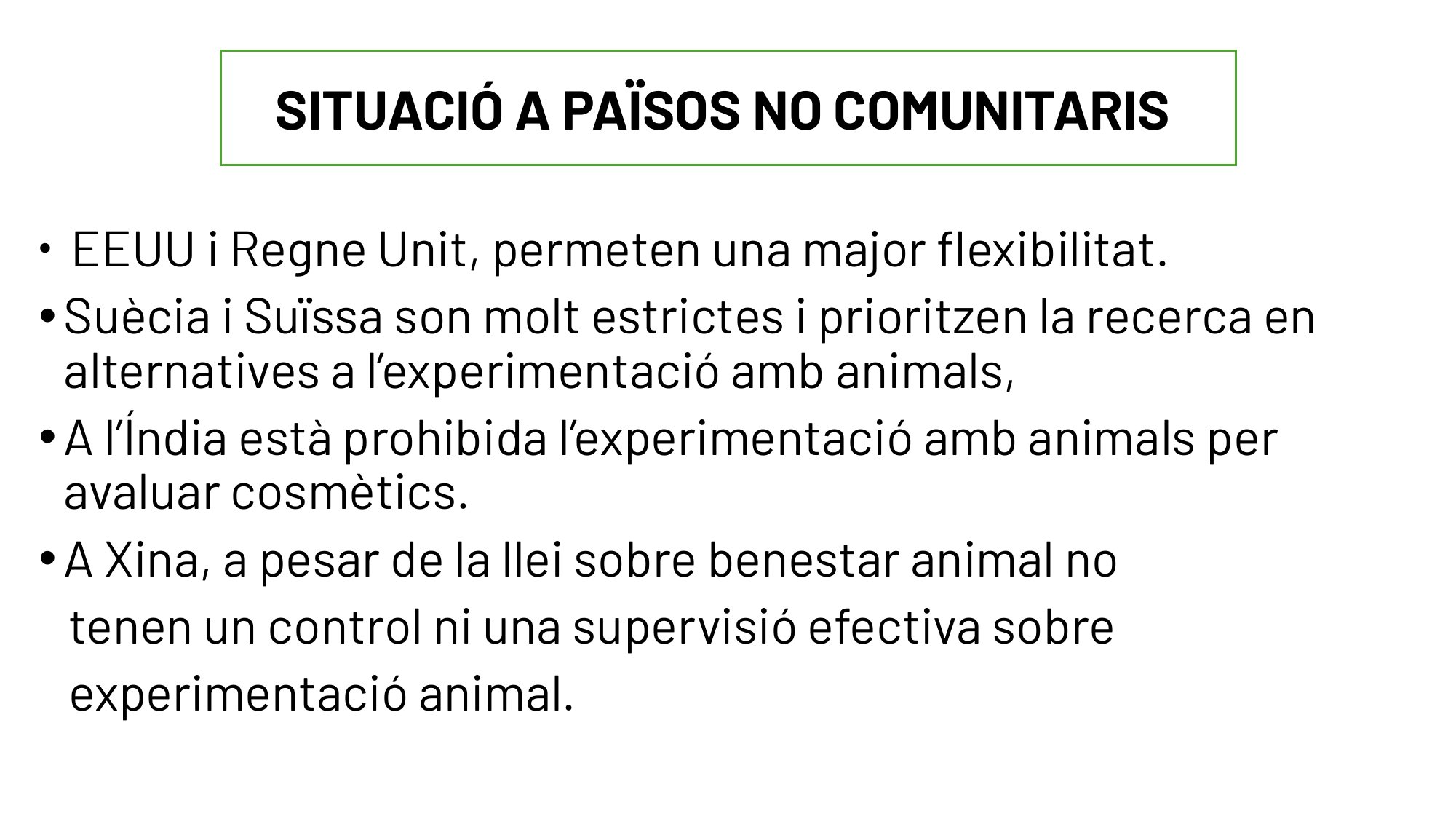

SITUACIÓ A PAÏSOS NO COMUNITARIS
 EEUU i Regne Unit, permeten una major flexibilitat.
Suècia i Suïssa son molt estrictes i prioritzen la recerca en alternatives a l’experimentació amb animals,
A l’Índia està prohibida l’experimentació amb animals per avaluar cosmètics.
A Xina, a pesar de la llei sobre benestar animal no
   tenen un control ni una supervisió efectiva sobre
   experimentació animal.